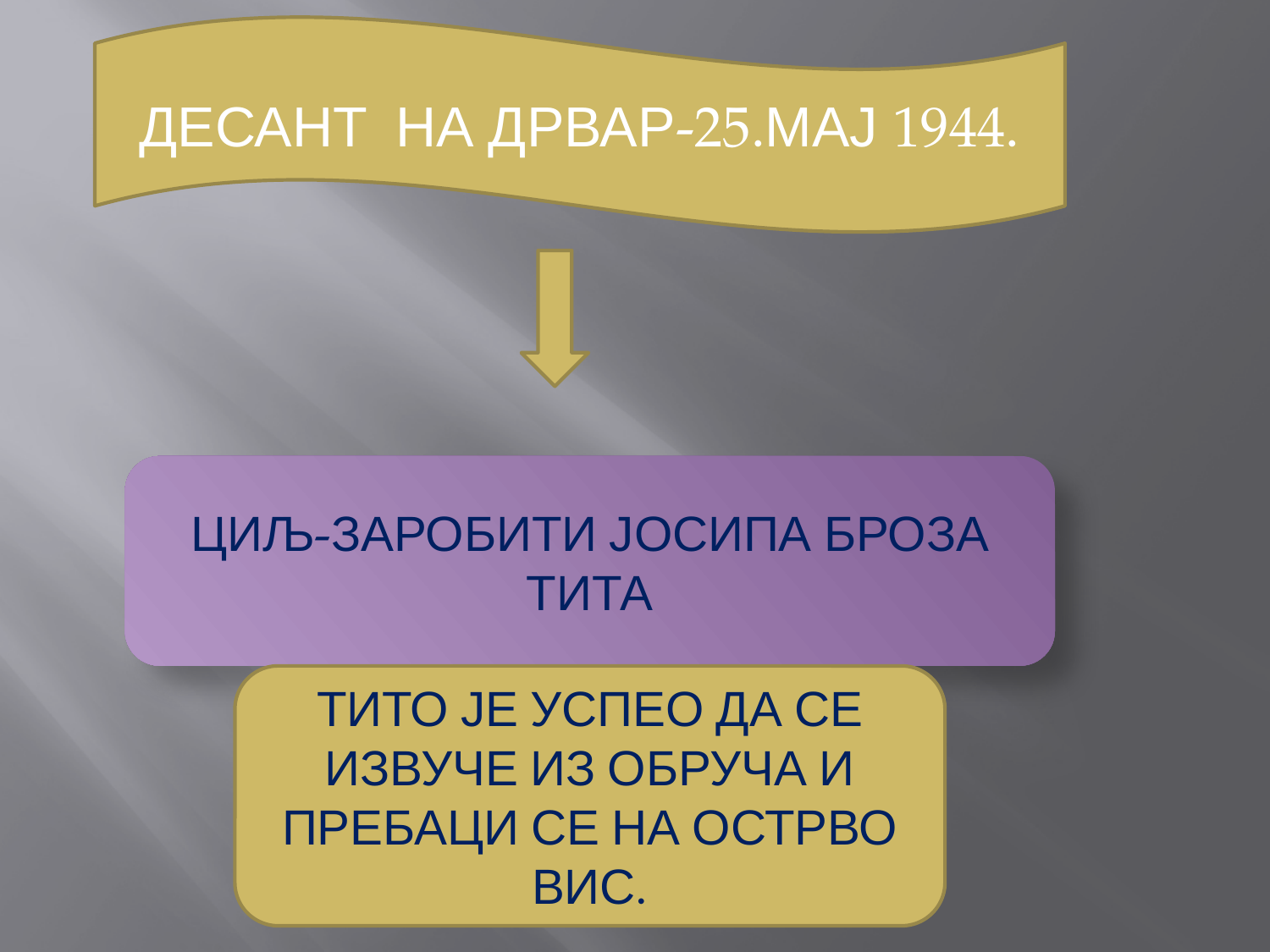

ДЕСАНТ  НА ДРВАР-25.МАЈ 1944.

ЦИЉ-ЗАРОБИТИ ЈОСИПА БРОЗА ТИТА
ТИТО ЈЕ УСПЕО ДА СЕ ИЗВУЧЕ ИЗ ОБРУЧА И ПРЕБАЦИ СЕ НА ОСТРВО ВИС.